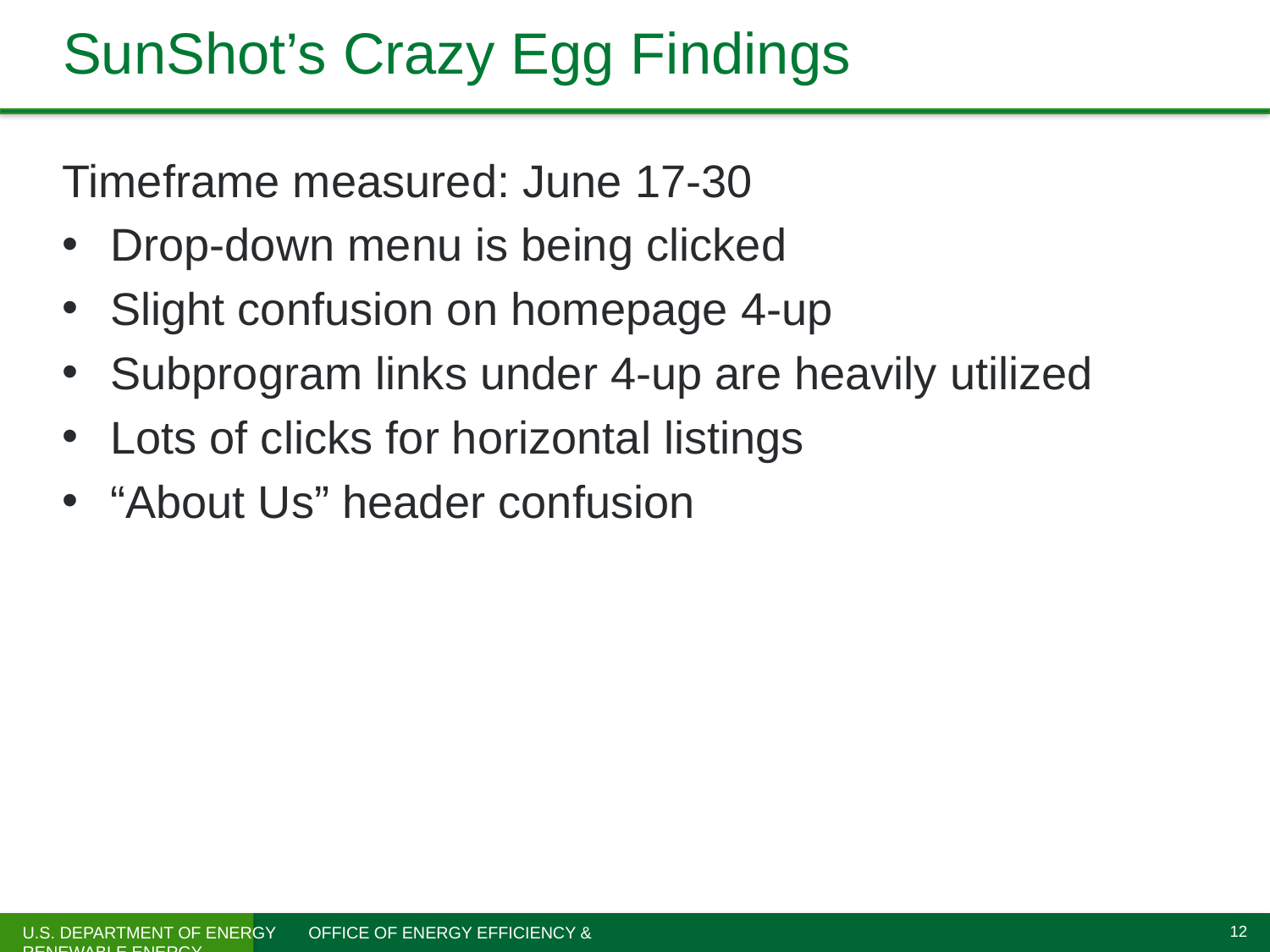

# SunShot’s Crazy Egg Findings
Timeframe measured: June 17-30
Drop-down menu is being clicked
Slight confusion on homepage 4-up
Subprogram links under 4-up are heavily utilized
Lots of clicks for horizontal listings
“About Us” header confusion